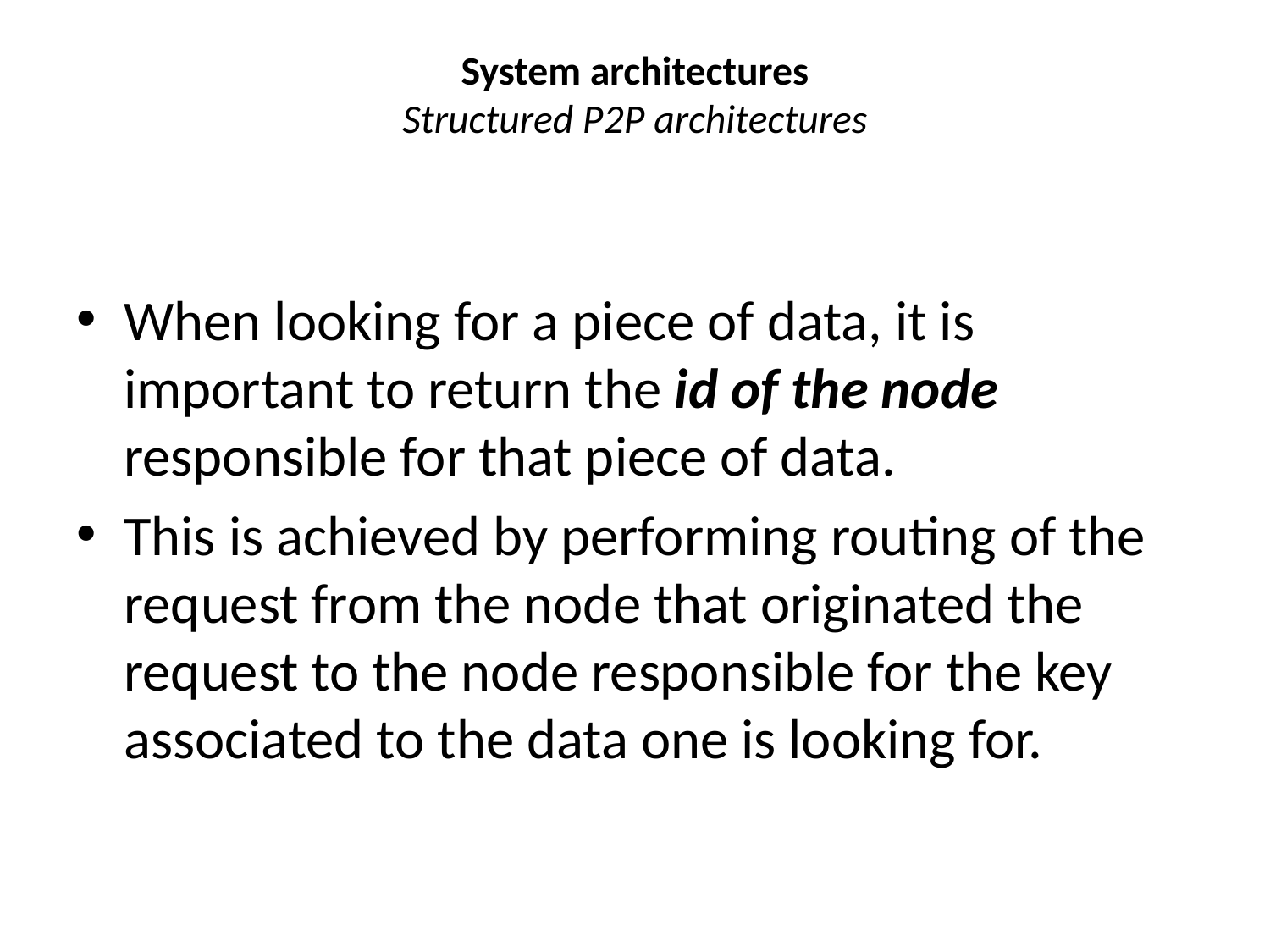

# System architectures Structured P2P architectures

When looking for a piece of data, it is important to return the id of the node responsible for that piece of data.
This is achieved by performing routing of the request from the node that originated the request to the node responsible for the key associated to the data one is looking for.